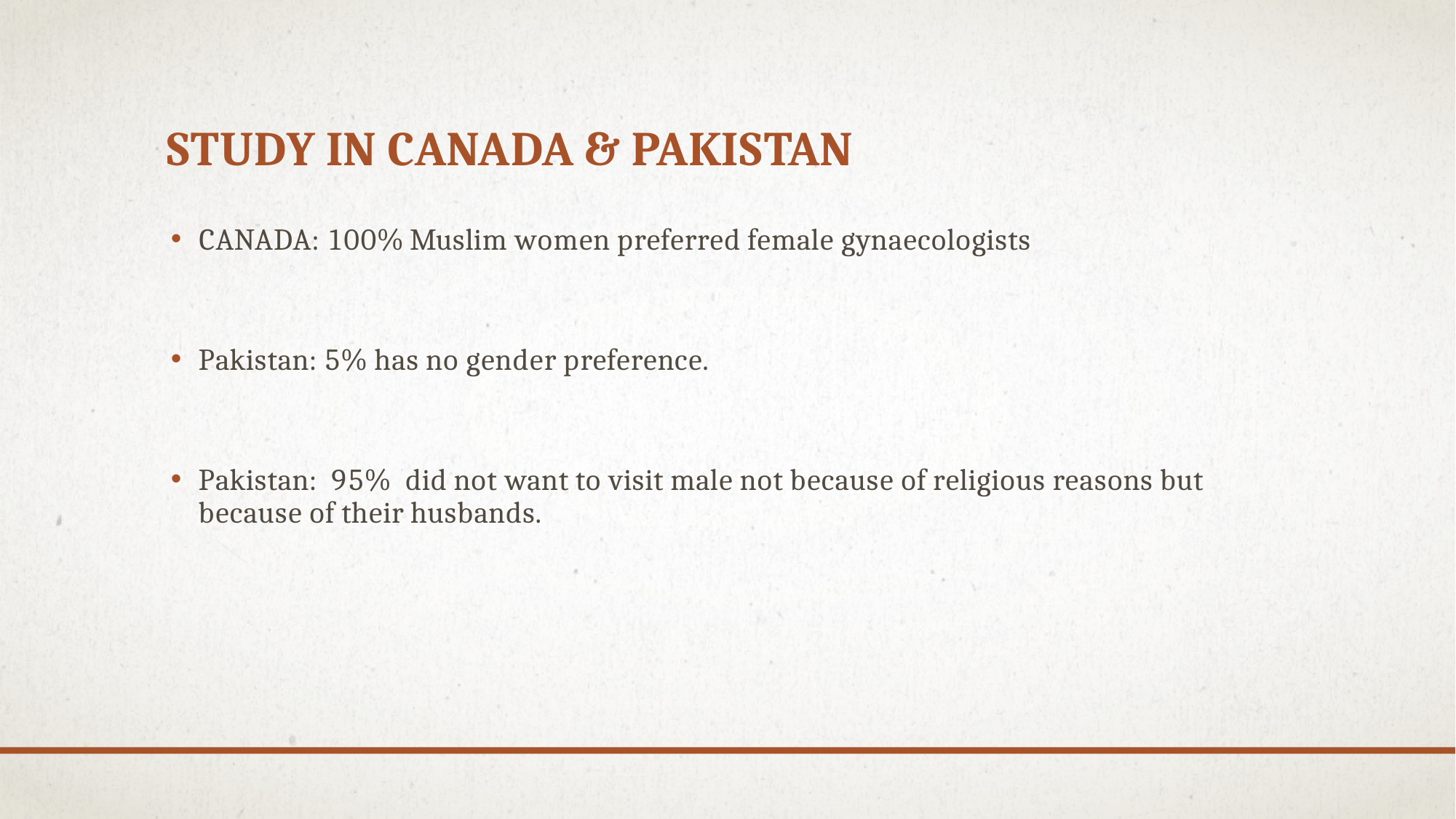

# STUDY IN CANADA & PAKISTAN
CANADA: 100% Muslim women preferred female gynaecologists

Pakistan: 5% has no gender preference.

Pakistan:  95%  did not want to visit male not because of religious reasons but because of their husbands.